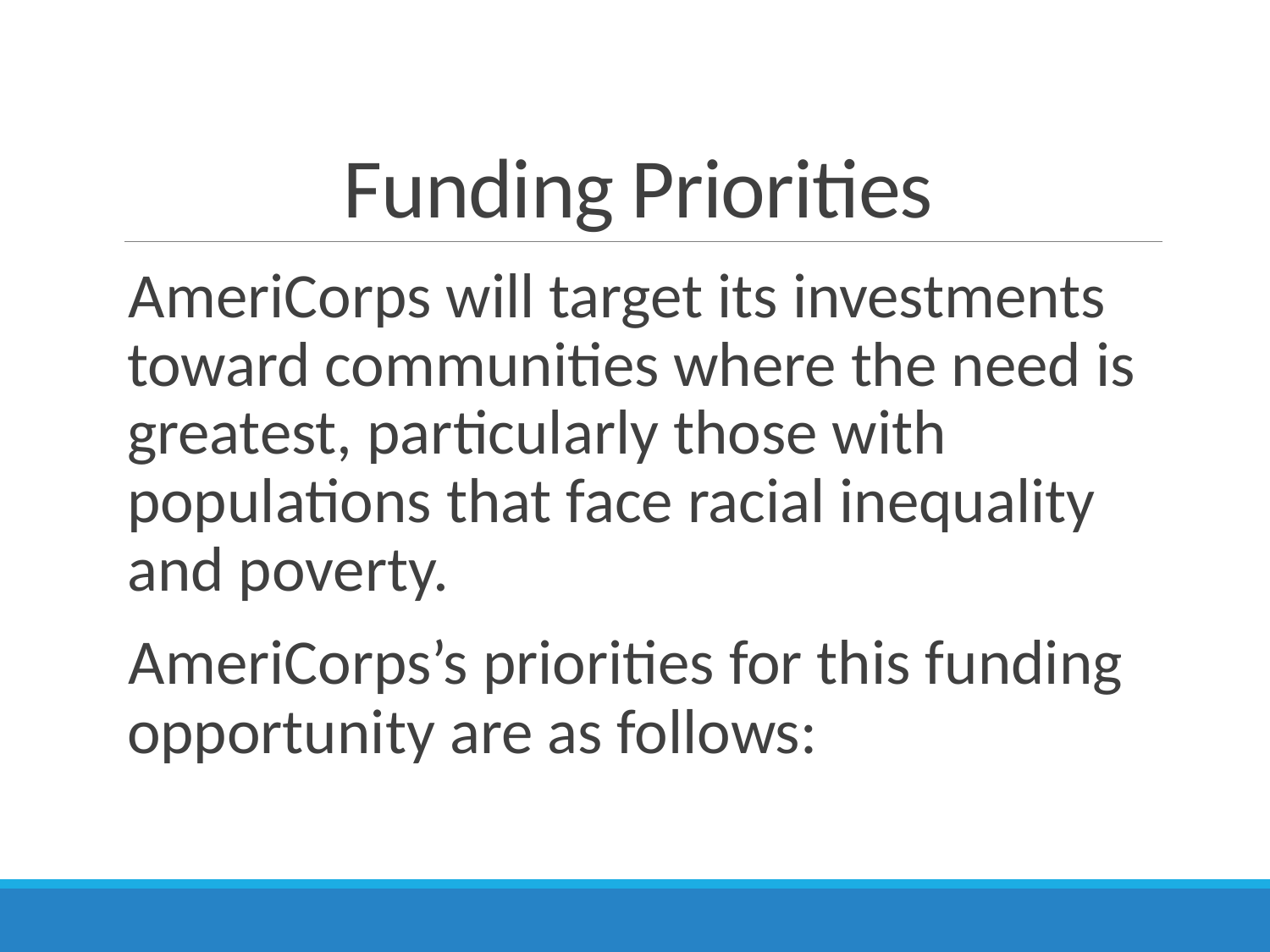

# Funding Priorities
AmeriCorps will target its investments toward communities where the need is greatest, particularly those with populations that face racial inequality and poverty.
AmeriCorps’s priorities for this funding opportunity are as follows: